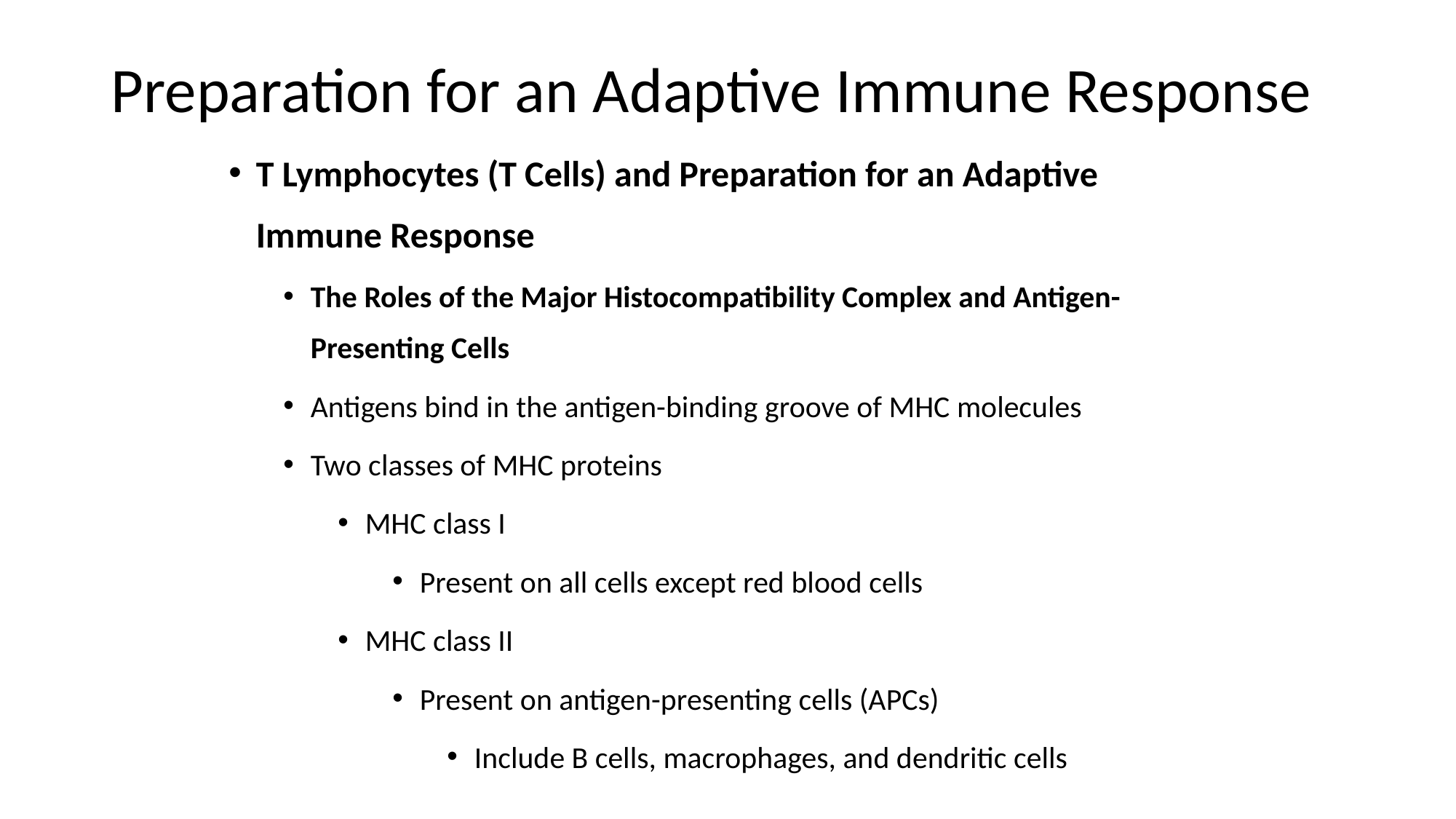

# Preparation for an Adaptive Immune Response
T Lymphocytes (T Cells) and Preparation for an Adaptive Immune Response
The Roles of the Major Histocompatibility Complex and Antigen-Presenting Cells
Antigens bind in the antigen-binding groove of MHC molecules
Two classes of MHC proteins
MHC class I
Present on all cells except red blood cells
MHC class II
Present on antigen-presenting cells (APCs)
Include B cells, macrophages, and dendritic cells